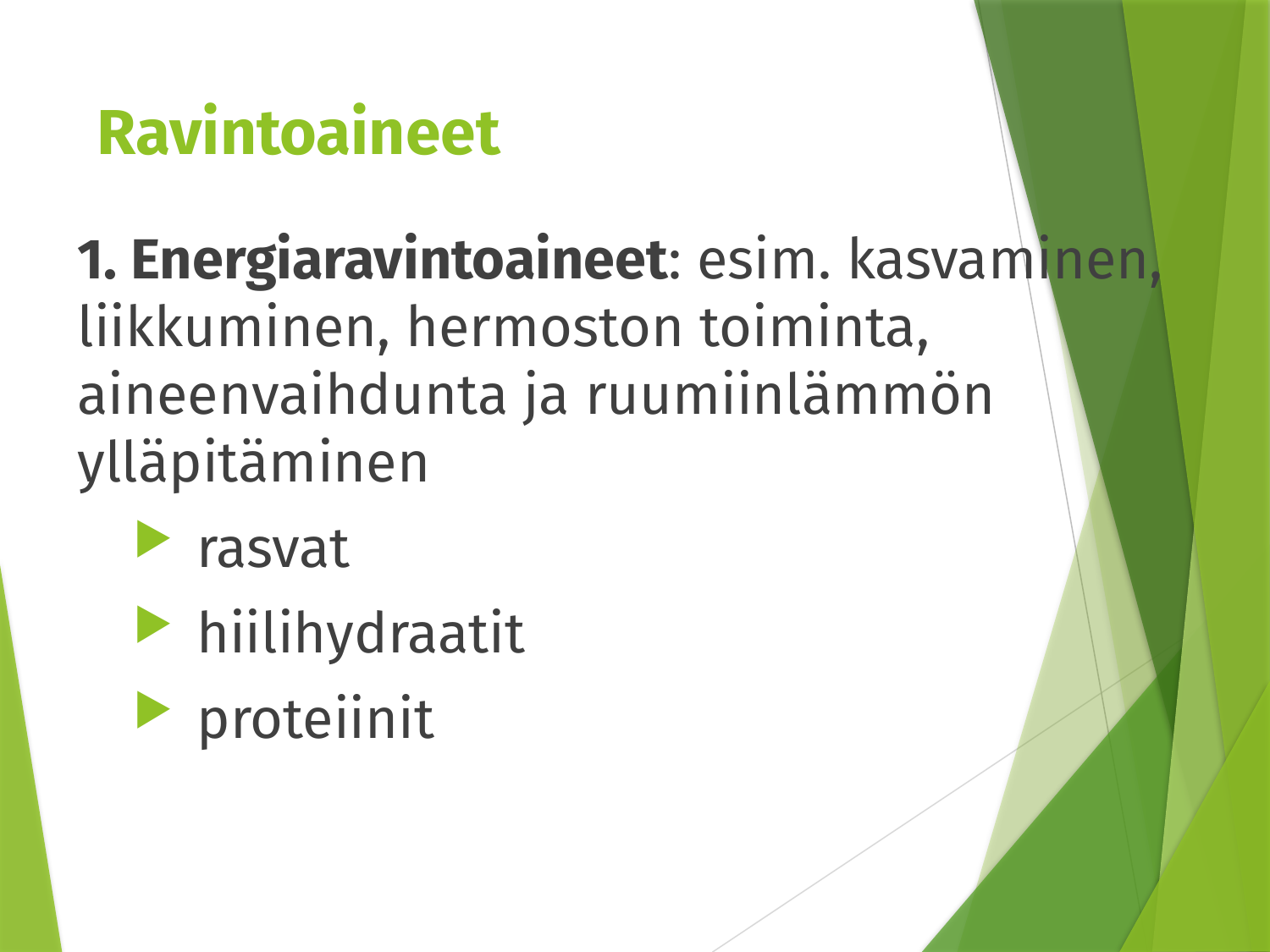

# Ravintoaineet
1. Energiaravintoaineet: esim. kasvaminen, liikkuminen, hermoston toiminta, aineenvaihdunta ja ruumiinlämmön ylläpitäminen
rasvat
hiilihydraatit
proteiinit